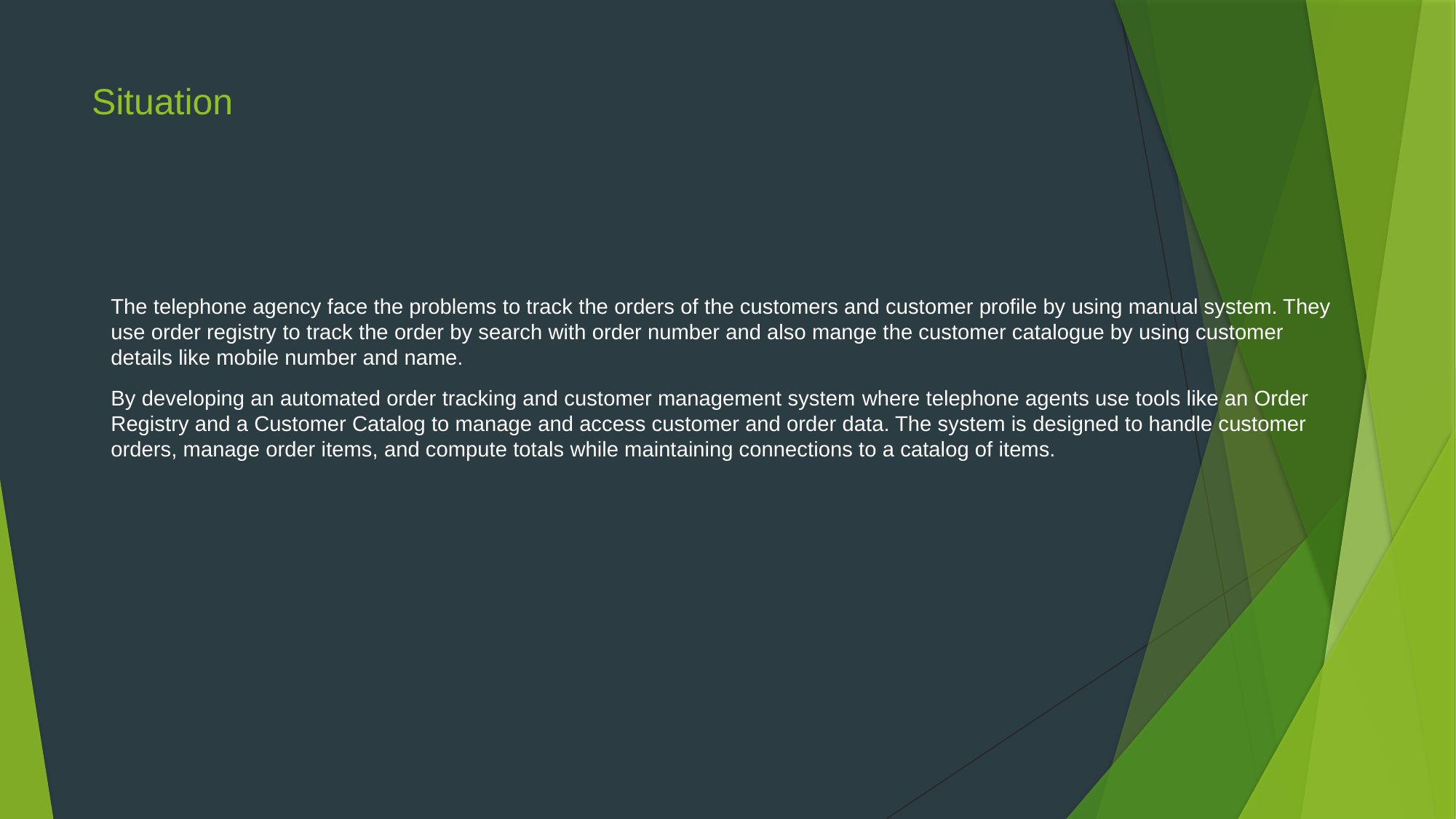

# Situation
The telephone agency face the problems to track the orders of the customers and customer profile by using manual system. They use order registry to track the order by search with order number and also mange the customer catalogue by using customer details like mobile number and name.
By developing an automated order tracking and customer management system where telephone agents use tools like an Order Registry and a Customer Catalog to manage and access customer and order data. The system is designed to handle customer orders, manage order items, and compute totals while maintaining connections to a catalog of items.